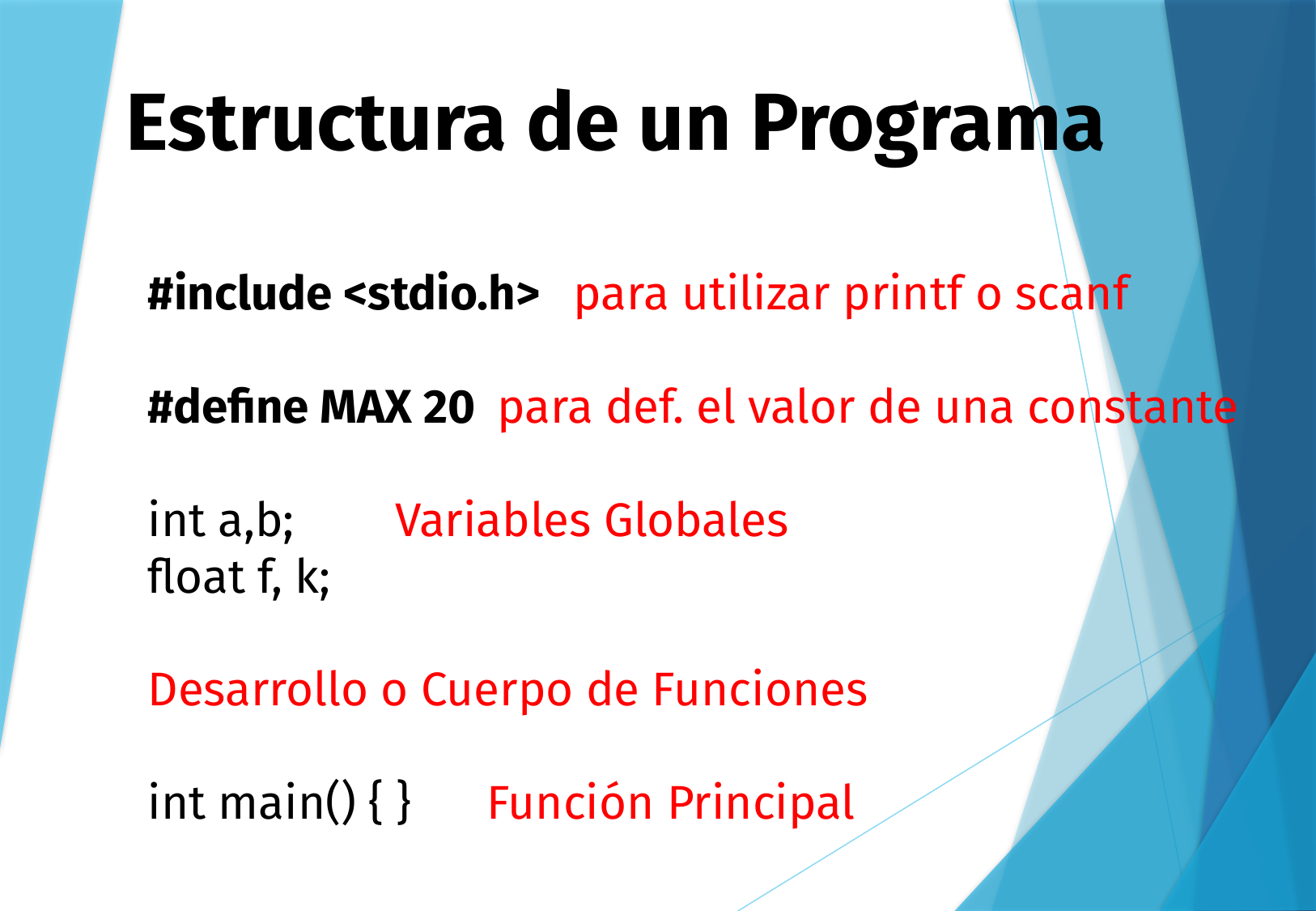

Estructura de un Programa
#include <stdio.h>   para utilizar printf o scanf

#define MAX 20  para def. el valor de una constante

int a,b;        Variables Globales
float f, k;

Desarrollo o Cuerpo de Funciones

int main() { }      Función Principal